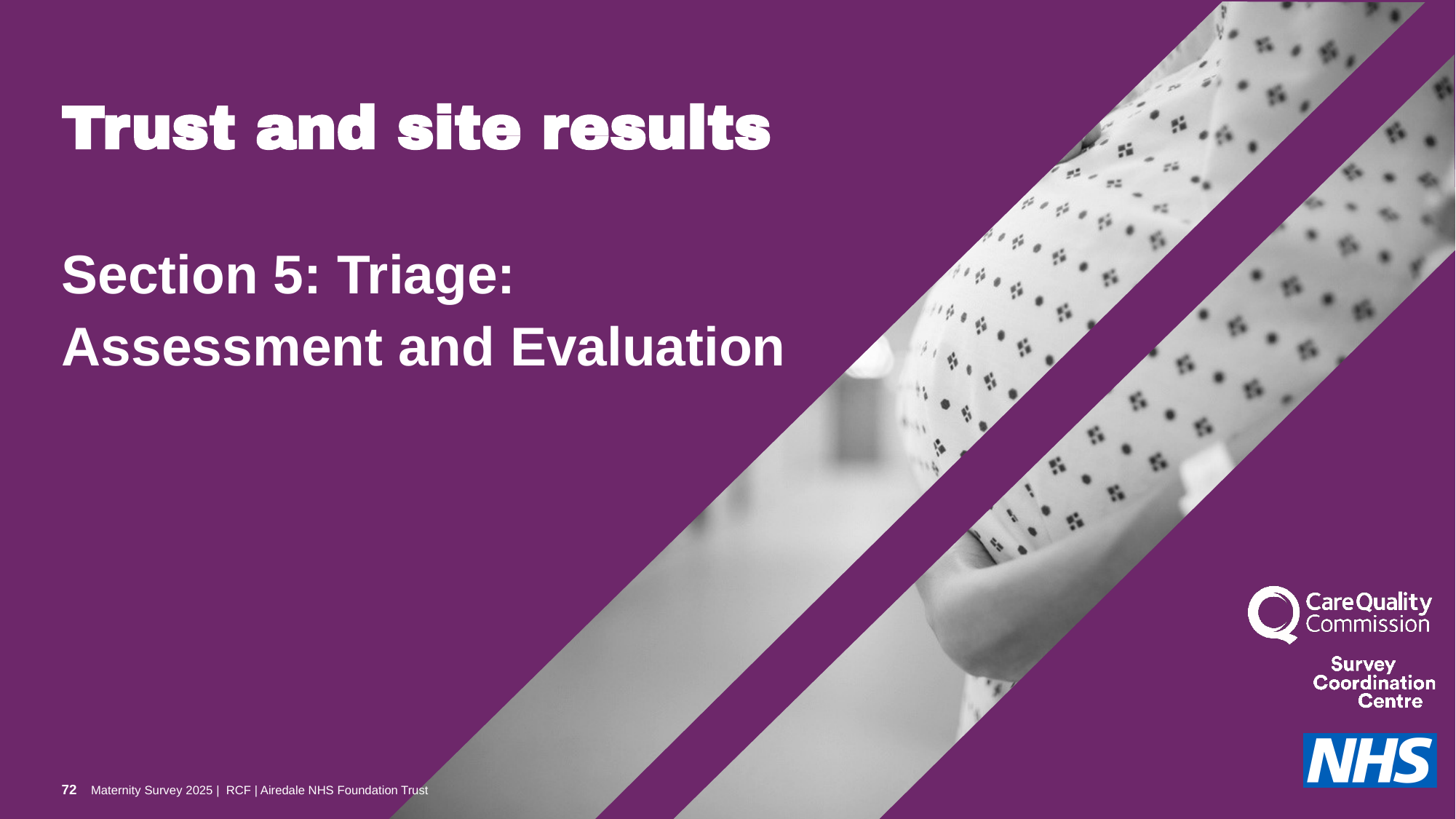

# Trust and site results
Section 5: Triage: Assessment and Evaluation
72